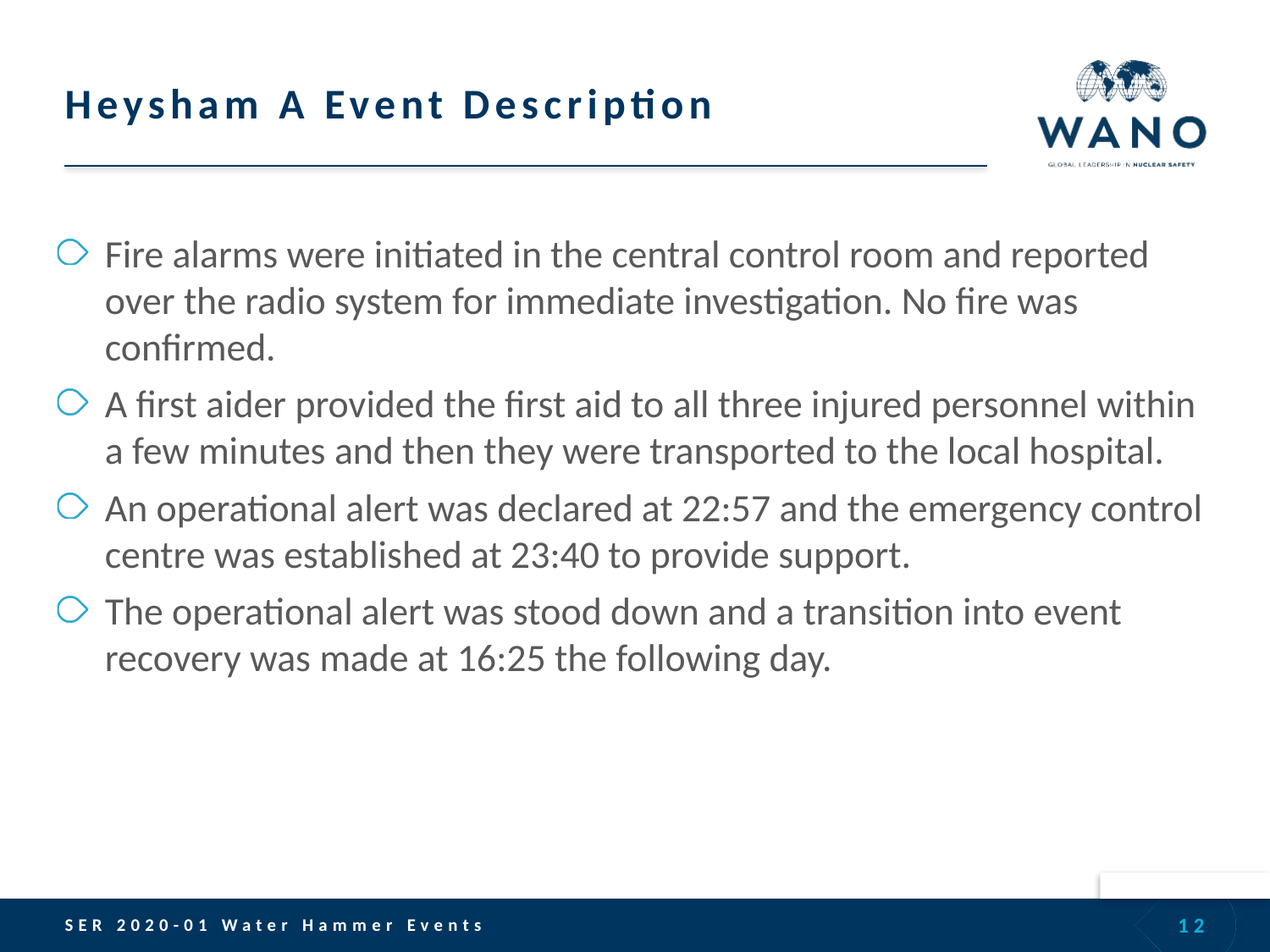

# Heysham A Event Description
Fire alarms were initiated in the central control room and reported over the radio system for immediate investigation. No fire was confirmed.
A first aider provided the first aid to all three injured personnel within a few minutes and then they were transported to the local hospital.
An operational alert was declared at 22:57 and the emergency control centre was established at 23:40 to provide support.
The operational alert was stood down and a transition into event recovery was made at 16:25 the following day.

12
SER 2020-01 Water Hammer Events